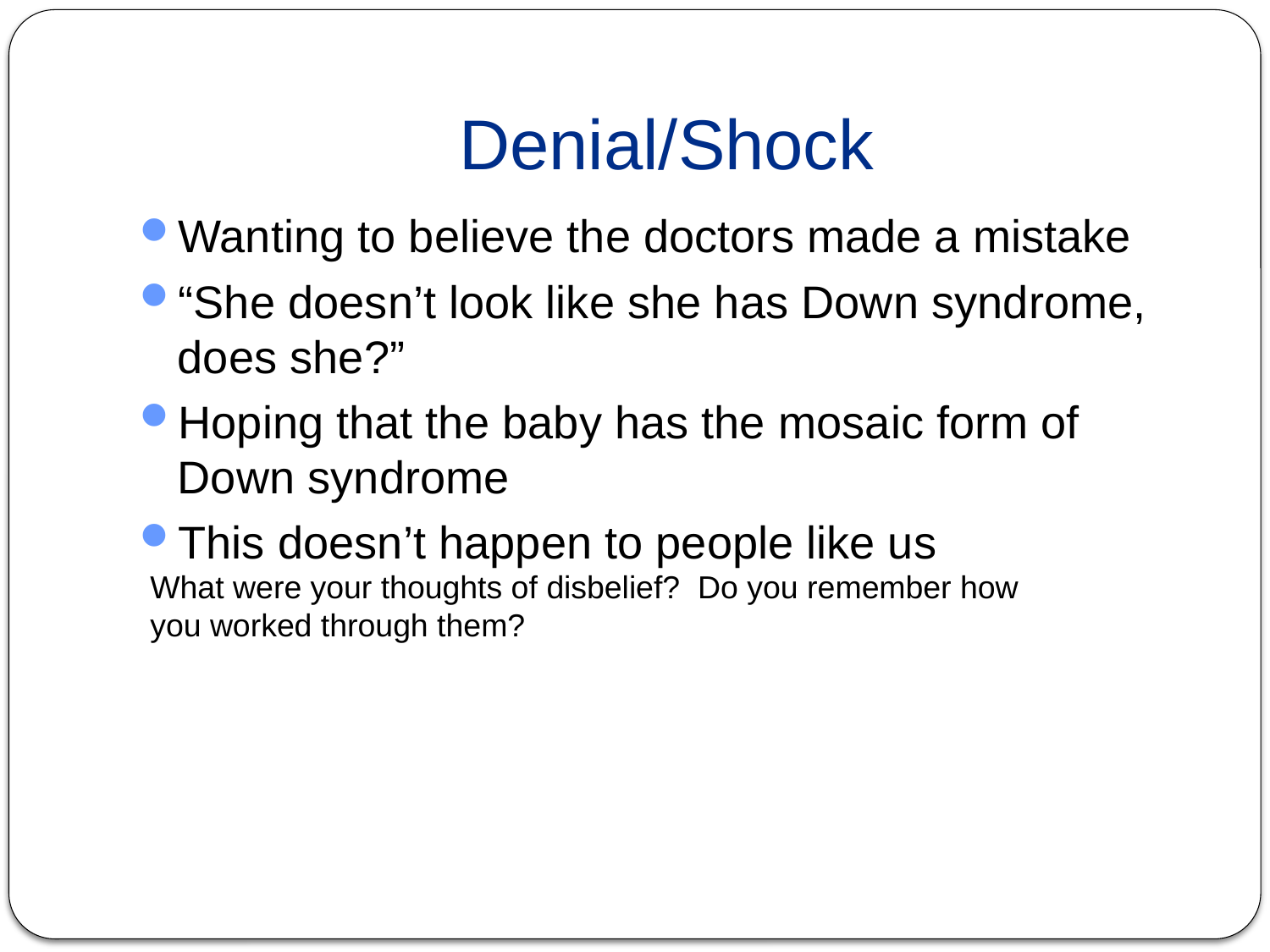

# Denial/Shock
Wanting to believe the doctors made a mistake
“She doesn’t look like she has Down syndrome, does she?”
Hoping that the baby has the mosaic form of Down syndrome
This doesn’t happen to people like us
What were your thoughts of disbelief?  Do you remember how you worked through them?